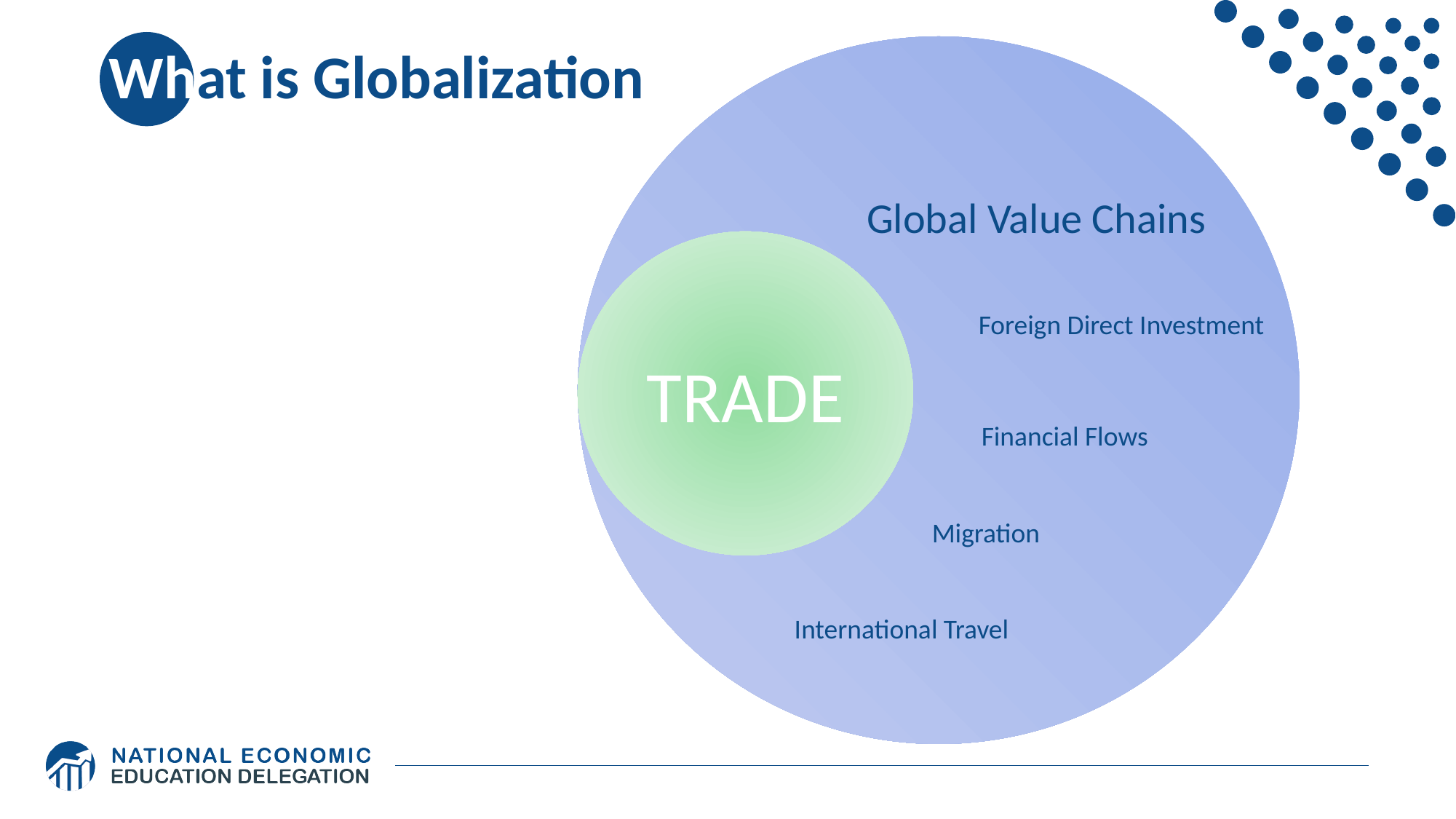

What is Globalization

Global Value Chains
TRADE
Foreign Direct Investment
Financial Flows
Migration
International Travel